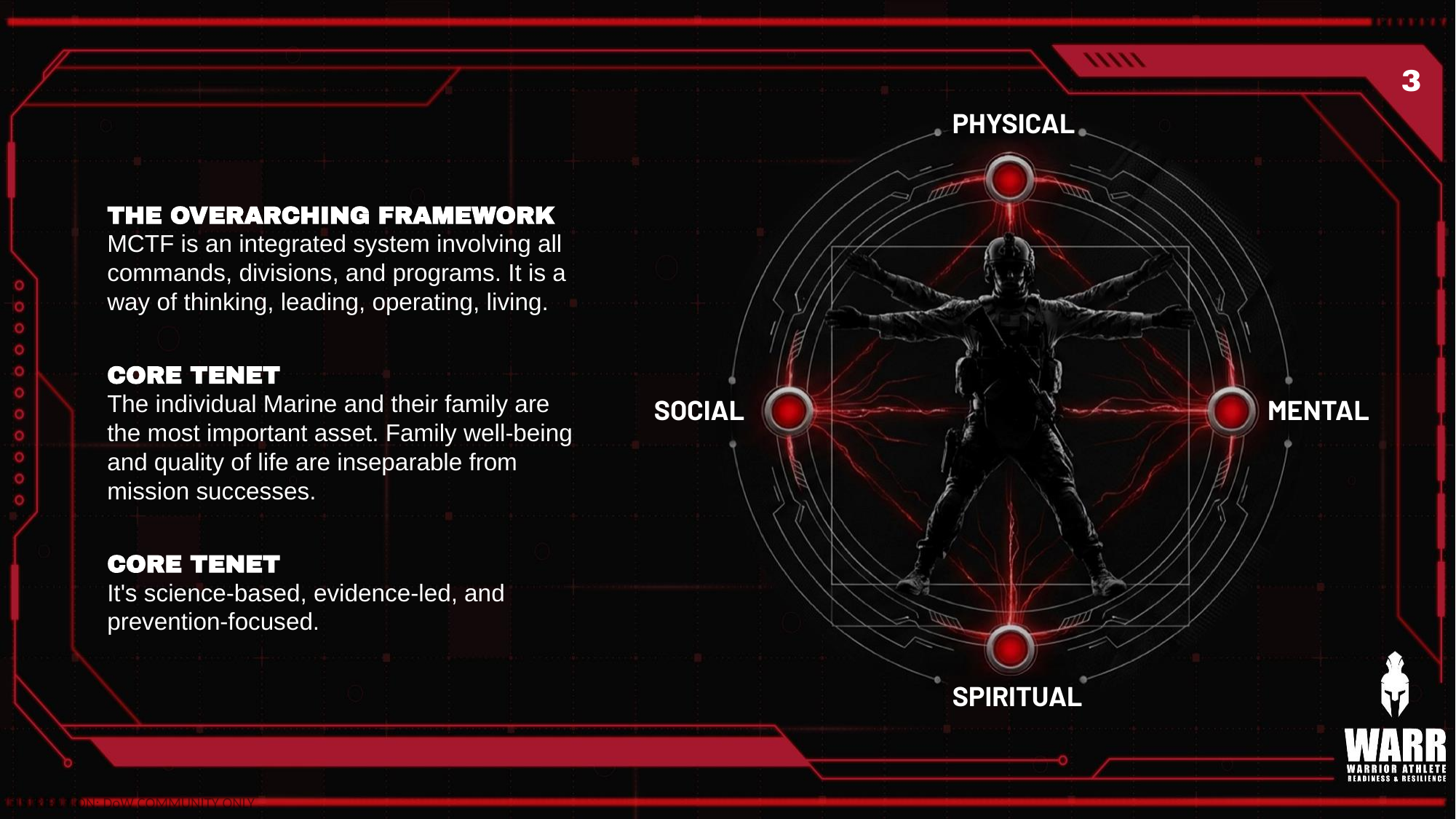

3
PHYSICAL
THE OVERARCHING FRAMEWORK
MCTF is an integrated system involving all commands, divisions, and programs. It is a way of thinking, leading, operating, living.

CORE TENET
The individual Marine and their family are the most important asset. Family well-being and quality of life are inseparable from mission successes.

CORE TENET
It's science-based, evidence-led, and prevention-focused.

SOCIAL
MENTAL
SPIRITUAL